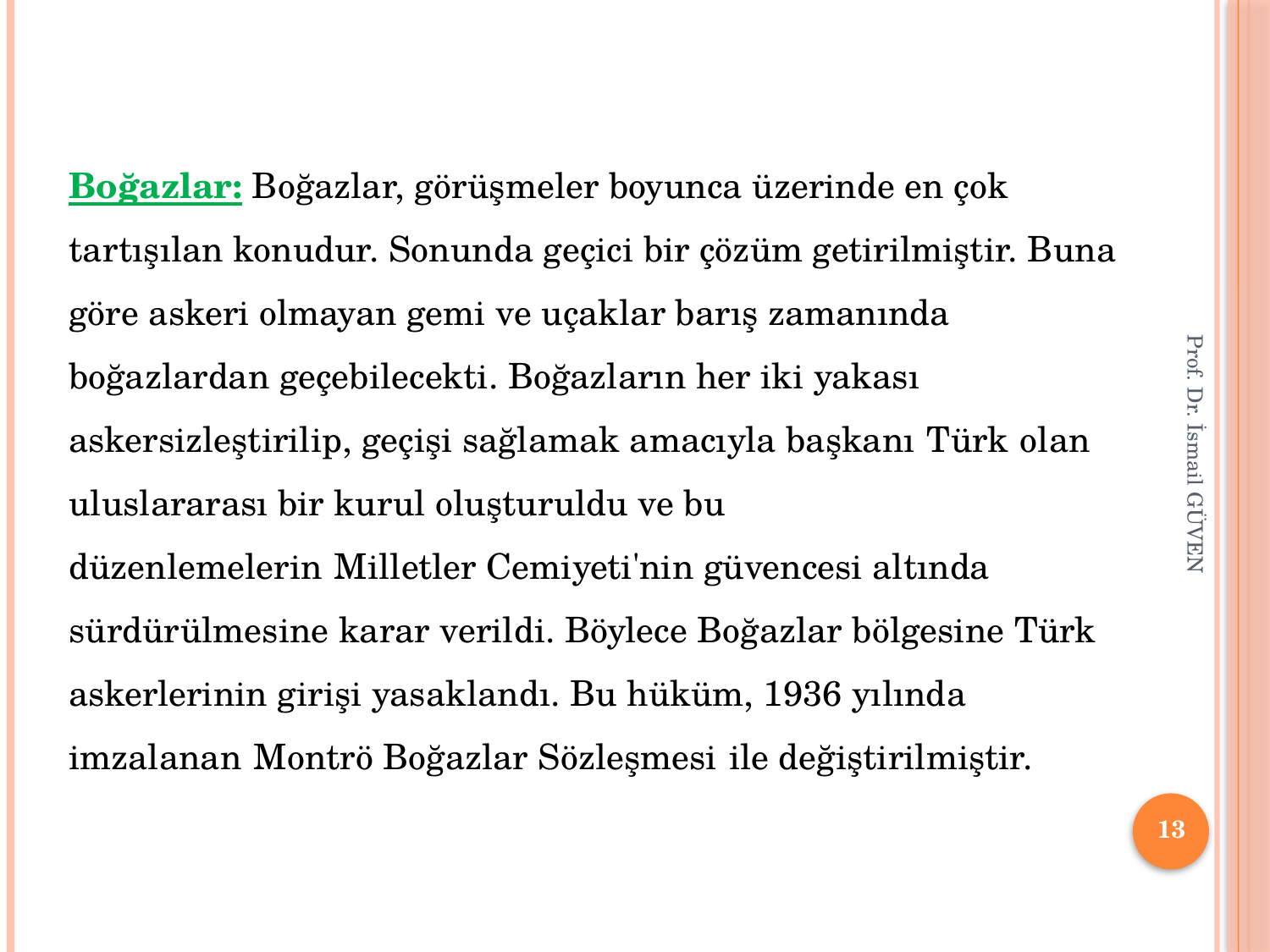

Boğazlar: Boğazlar, görüşmeler boyunca üzerinde en çok tartışılan konudur. Sonunda geçici bir çözüm getirilmiştir. Buna göre askeri olmayan gemi ve uçaklar barış zamanında boğazlardan geçebilecekti. Boğazların her iki yakası askersizleştirilip, geçişi sağlamak amacıyla başkanı Türk olan uluslararası bir kurul oluşturuldu ve bu düzenlemelerin Milletler Cemiyeti'nin güvencesi altında sürdürülmesine karar verildi. Böylece Boğazlar bölgesine Türk askerlerinin girişi yasaklandı. Bu hüküm, 1936 yılında imzalanan Montrö Boğazlar Sözleşmesi ile değiştirilmiştir.
Prof. Dr. İsmail GÜVEN
13